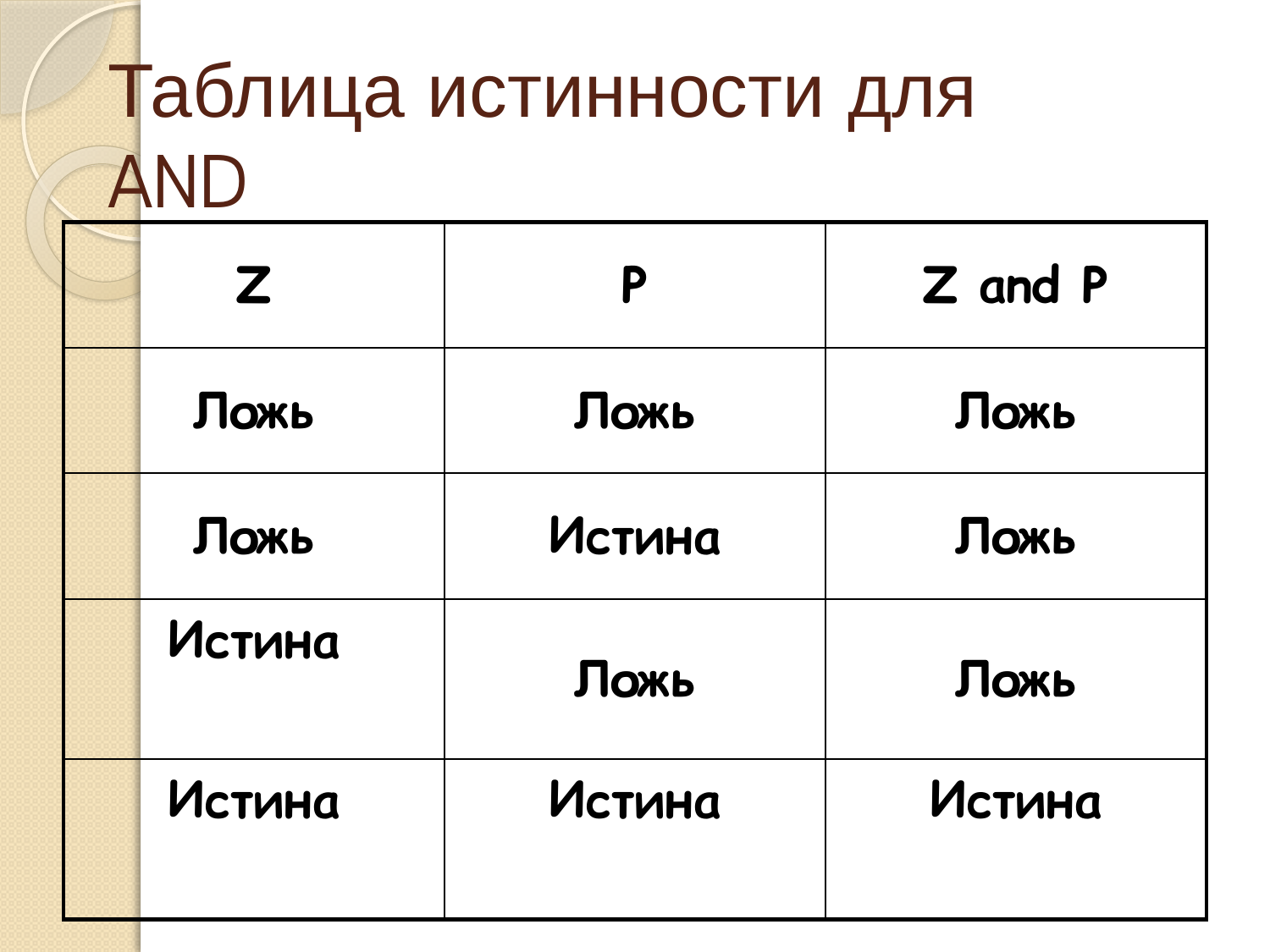

# Таблица истинности для AND
| Z | P | Z and P |
| --- | --- | --- |
| Ложь | Ложь | Ложь |
| Ложь | Истина | Ложь |
| Истина | Ложь | Ложь |
| Истина | Истина | Истина |